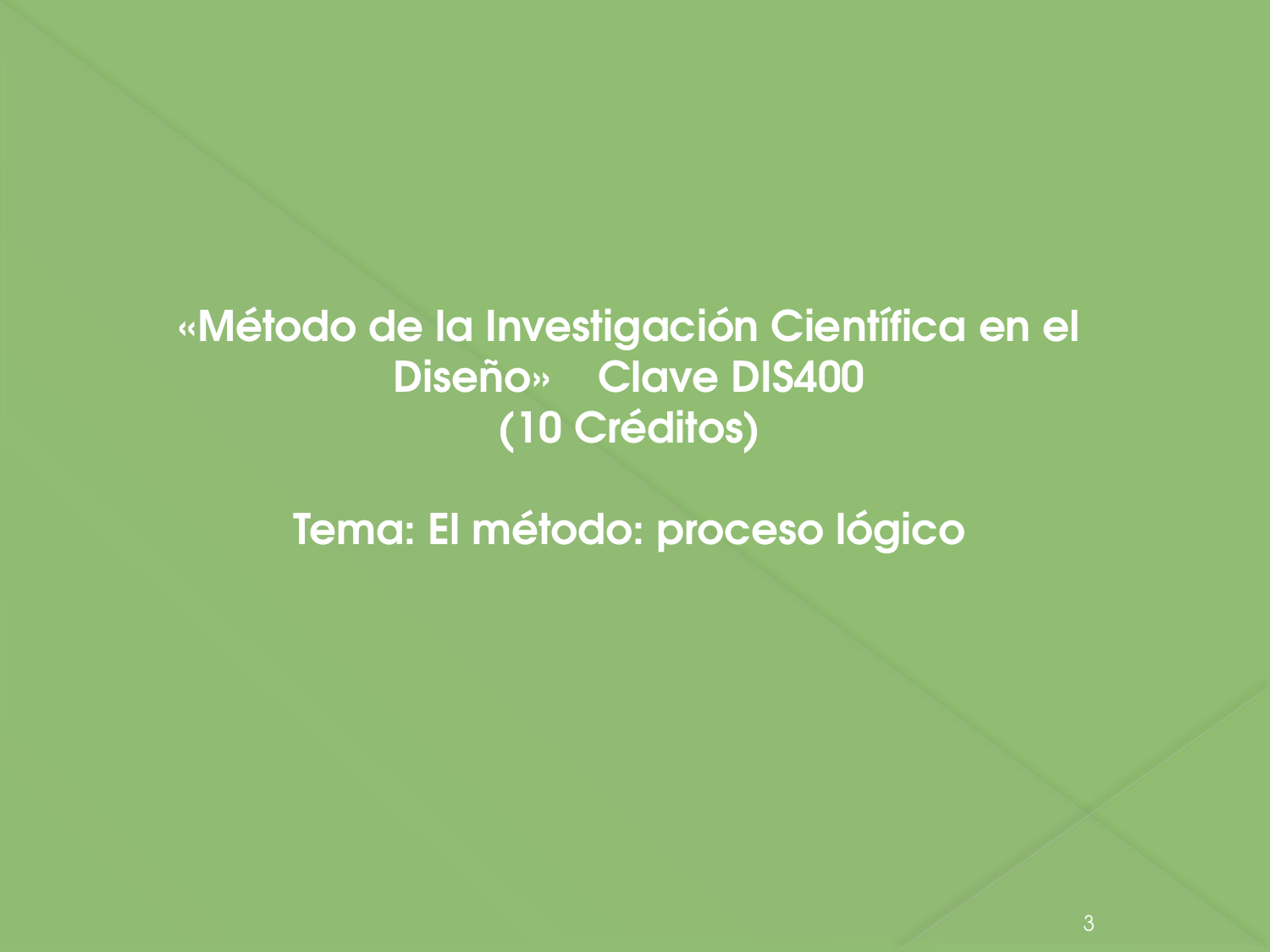

«Método de la Investigación Científica en el Diseño»    Clave DIS400
(10 Créditos)

Tema: El método: proceso lógico
3